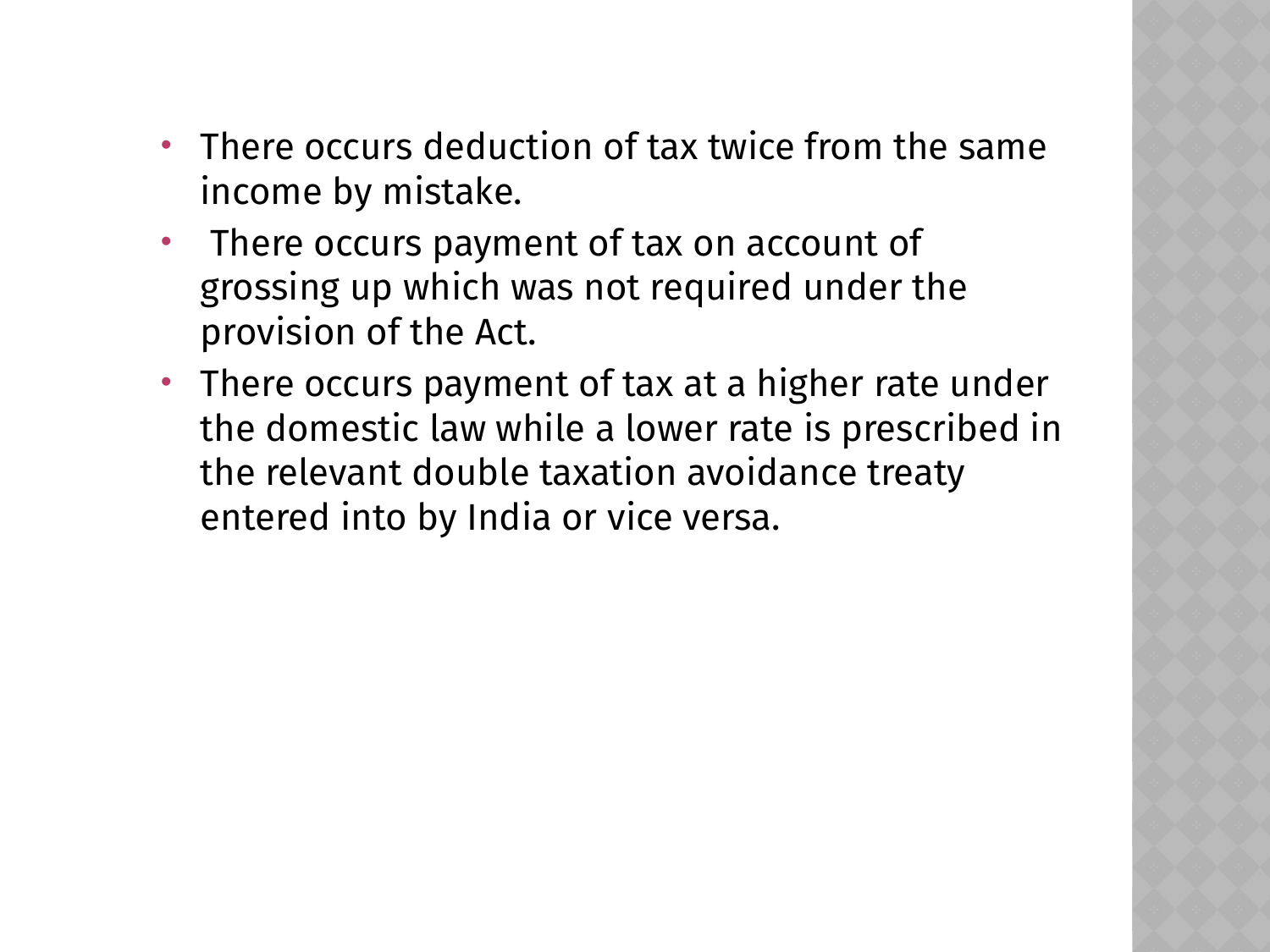

There occurs deduction of tax twice from the same income by mistake.
 There occurs payment of tax on account of grossing up which was not required under the provision of the Act.
There occurs payment of tax at a higher rate under the domestic law while a lower rate is prescribed in the relevant double taxation avoidance treaty entered into by India or vice versa.